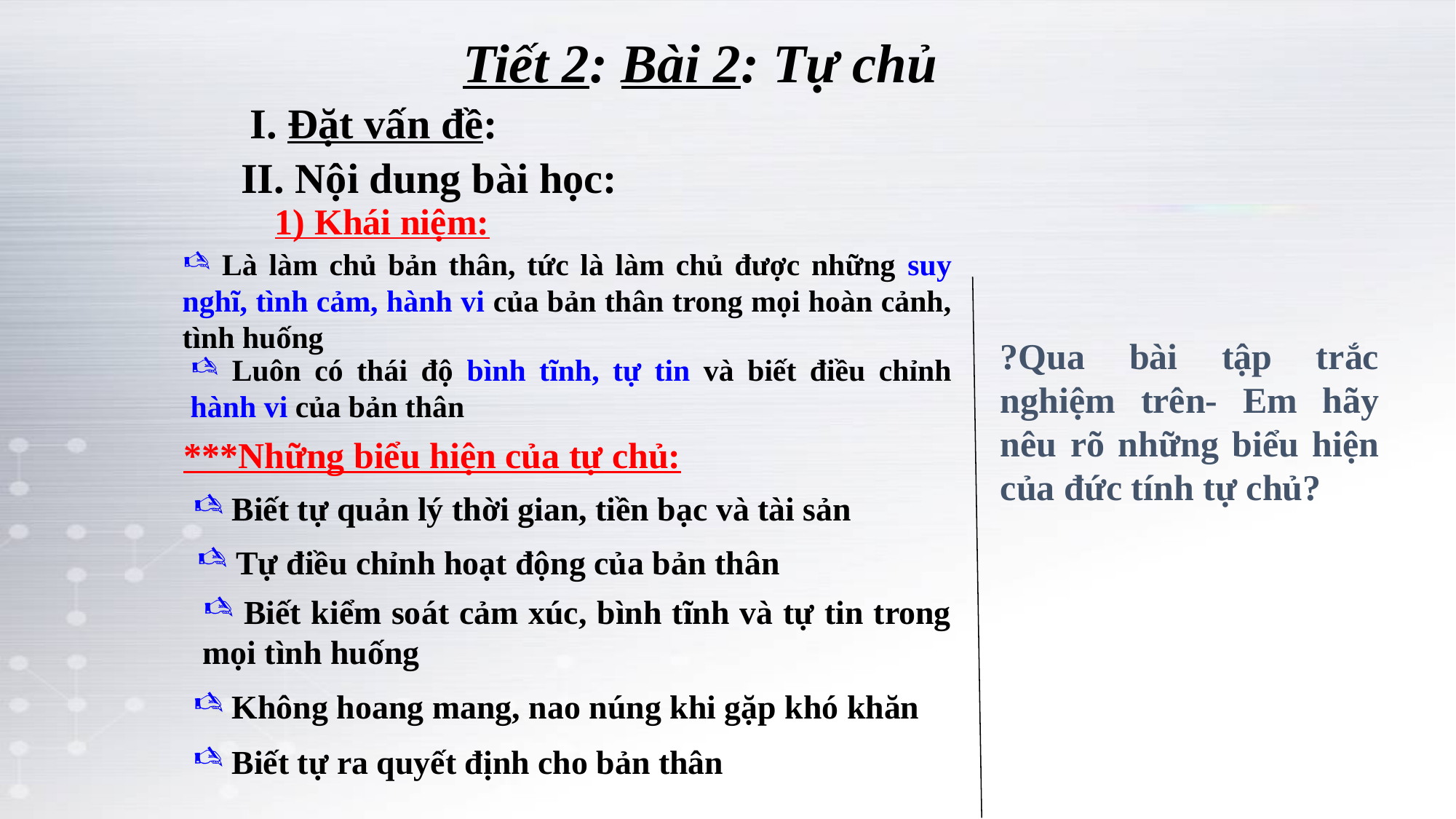

Tiết 2: Bài 2: Tự chủ
  I. Đặt vấn đề:
  II. Nội dung bài học:
1) Khái niệm:
 Là làm chủ bản thân, tức là làm chủ được những suy nghĩ, tình cảm, hành vi của bản thân trong mọi hoàn cảnh, tình huống

?Qua bài tập trắc nghiệm trên- Em hãy nêu rõ những biểu hiện của đức tính tự chủ?
 Luôn có thái độ bình tĩnh, tự tin và biết điều chỉnh hành vi của bản thân
***Những biểu hiện của tự chủ:
 Biết tự quản lý thời gian, tiền bạc và tài sản
 Tự điều chỉnh hoạt động của bản thân
 Biết kiểm soát cảm xúc, bình tĩnh và tự tin trong mọi tình huống
 Không hoang mang, nao núng khi gặp khó khăn
 Biết tự ra quyết định cho bản thân